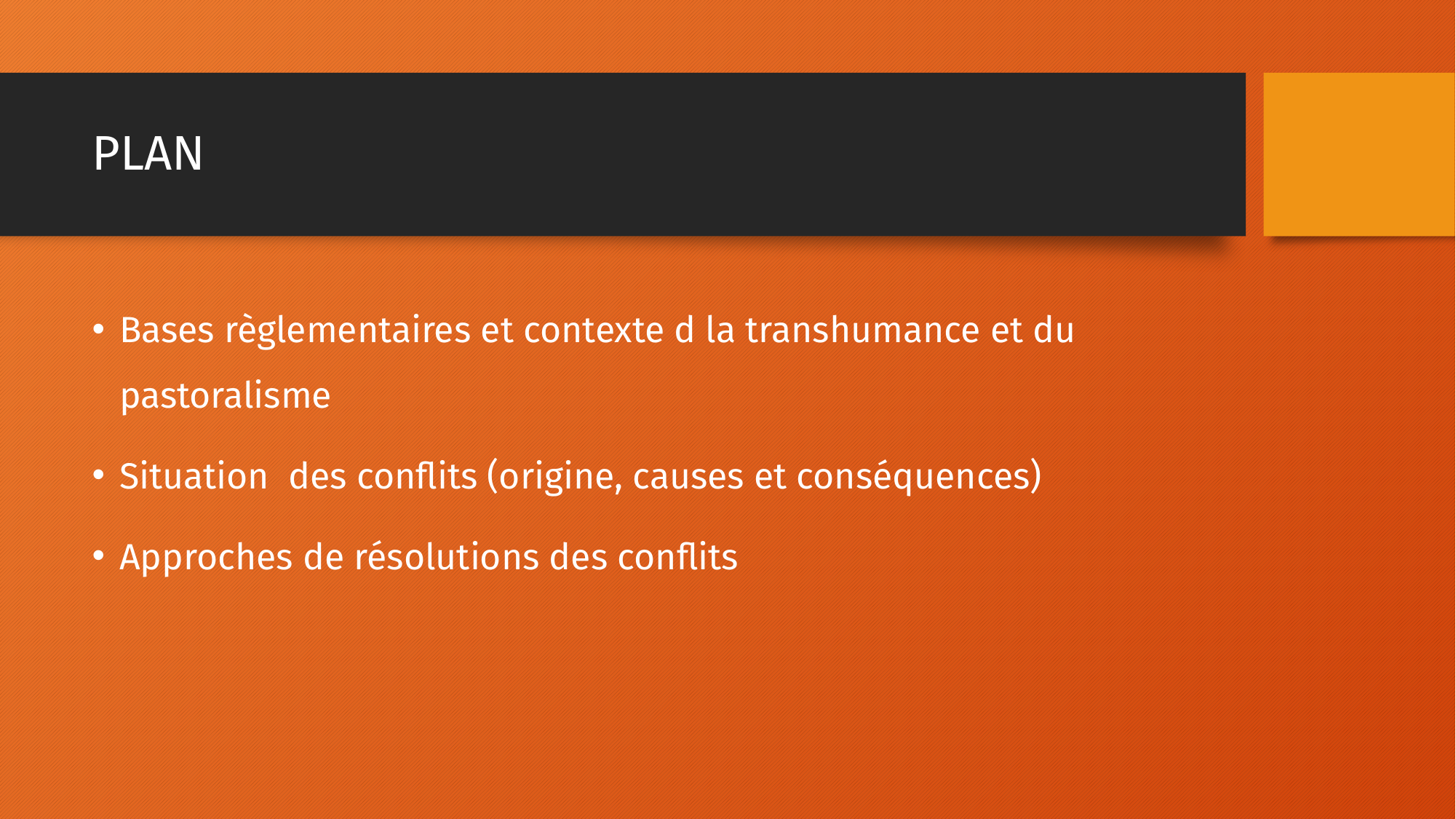

# PLAN
Bases règlementaires et contexte d la transhumance et du pastoralisme
Situation  des conflits (origine, causes et conséquences)
Approches de résolutions des conflits